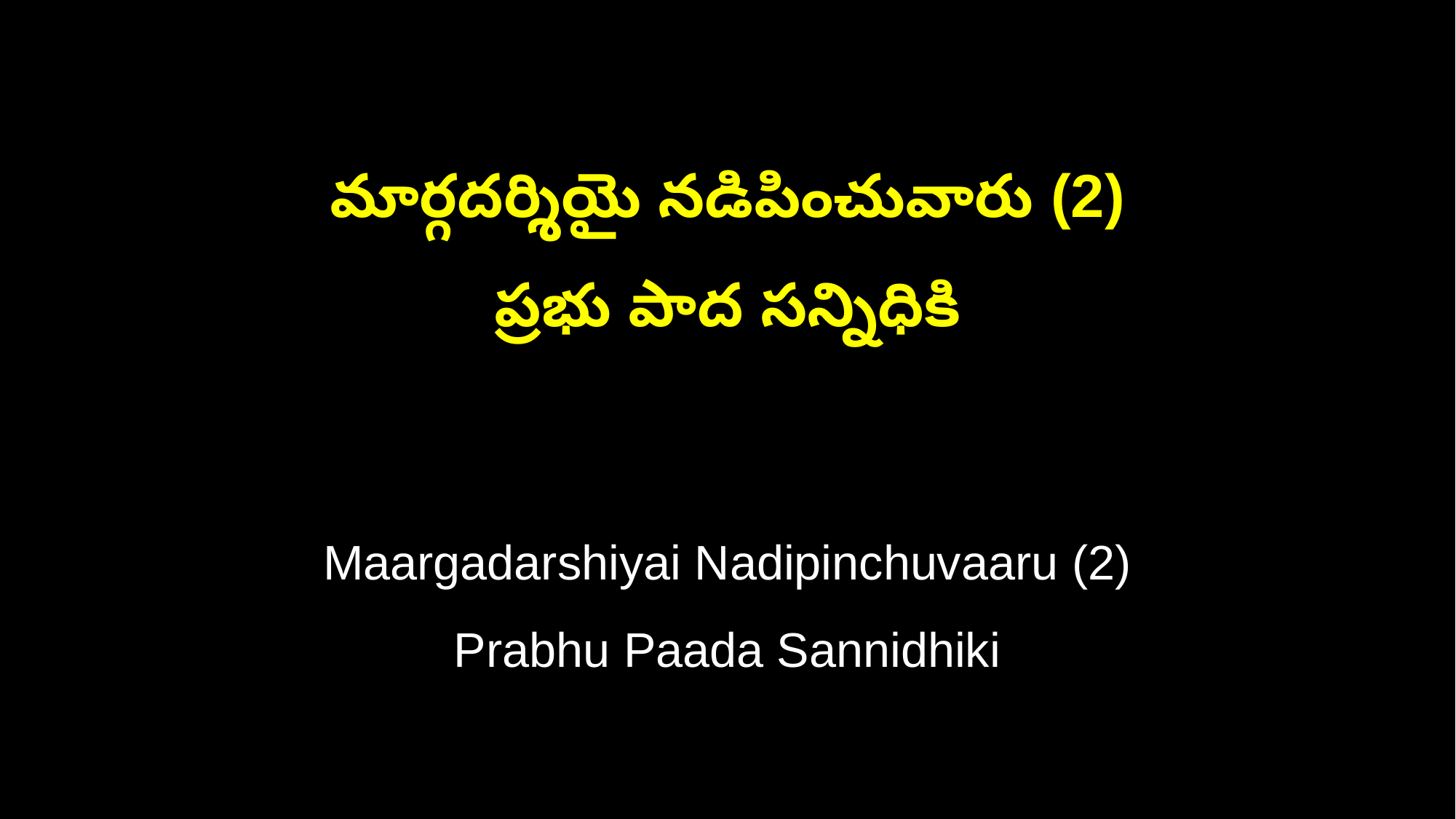

మార్గదర్శియై నడిపించువారు (2)
ప్రభు పాద సన్నిధికి
Maargadarshiyai Nadipinchuvaaru (2)
Prabhu Paada Sannidhiki